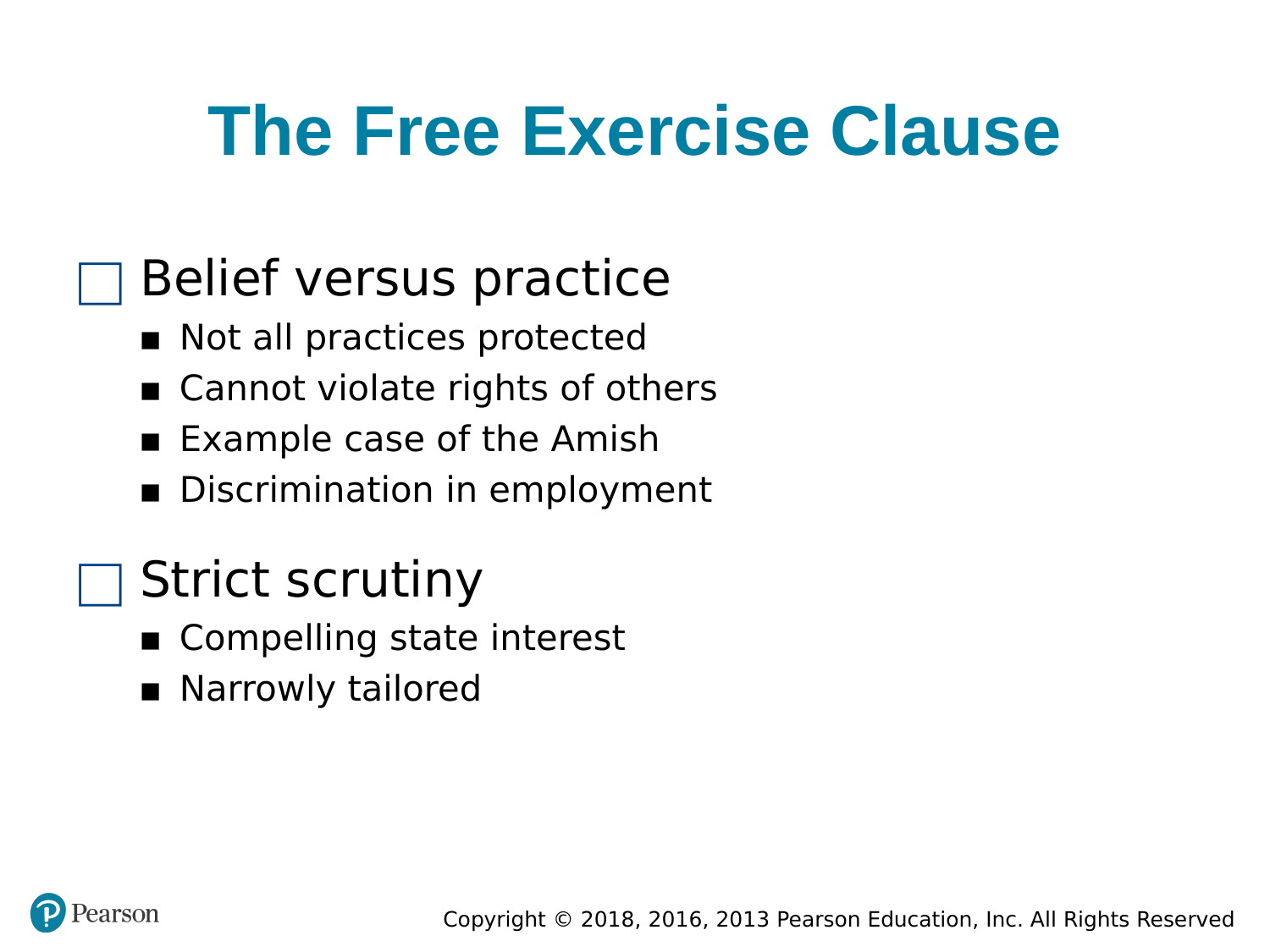

# The Free Exercise Clause
Belief versus practice
Not all practices protected
Cannot violate rights of others
Example case of the Amish
Discrimination in employment
Strict scrutiny
Compelling state interest
Narrowly tailored